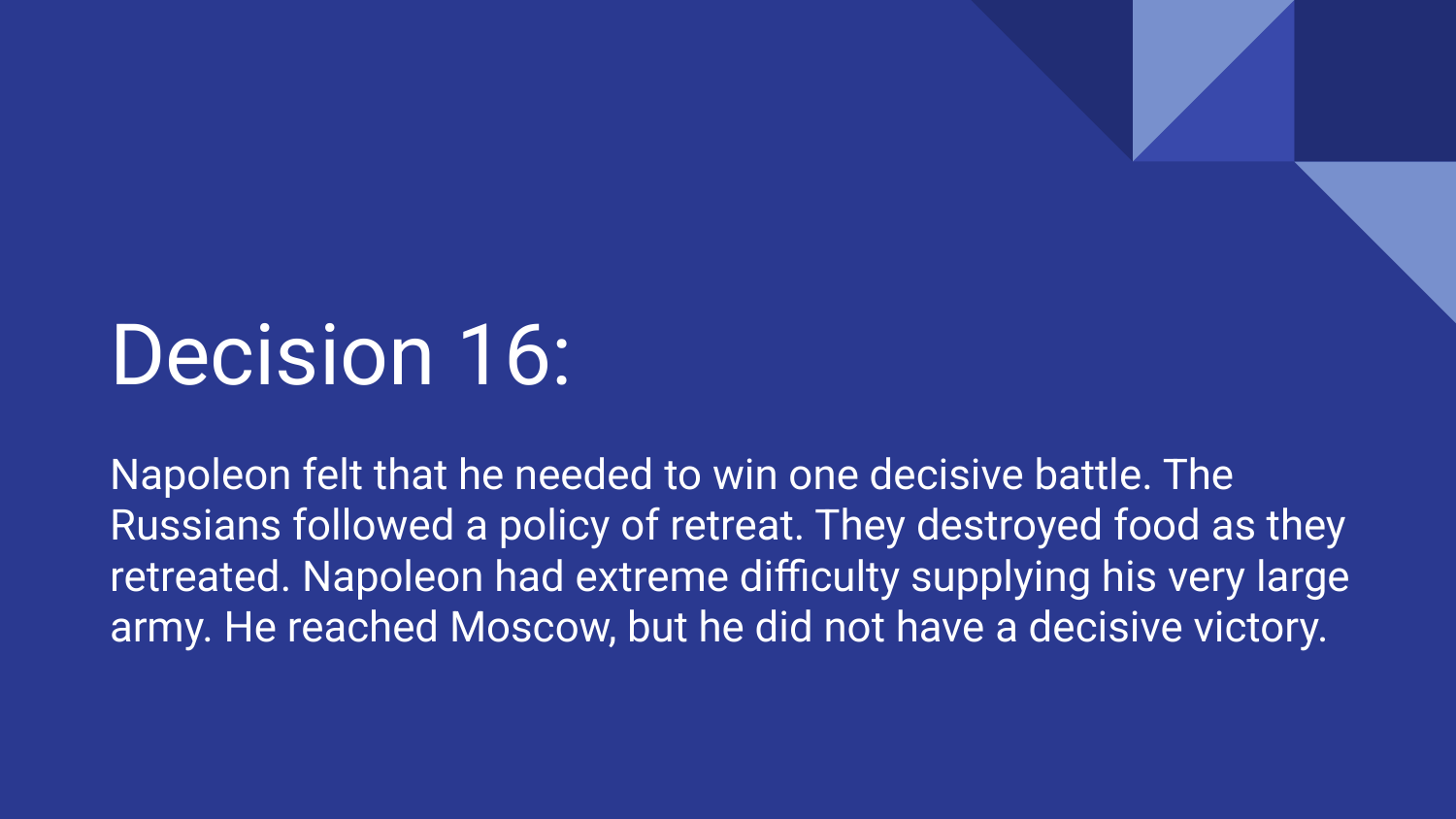

# Decision 16:
Napoleon felt that he needed to win one decisive battle. The Russians followed a policy of retreat. They destroyed food as they retreated. Napoleon had extreme difficulty supplying his very large army. He reached Moscow, but he did not have a decisive victory.